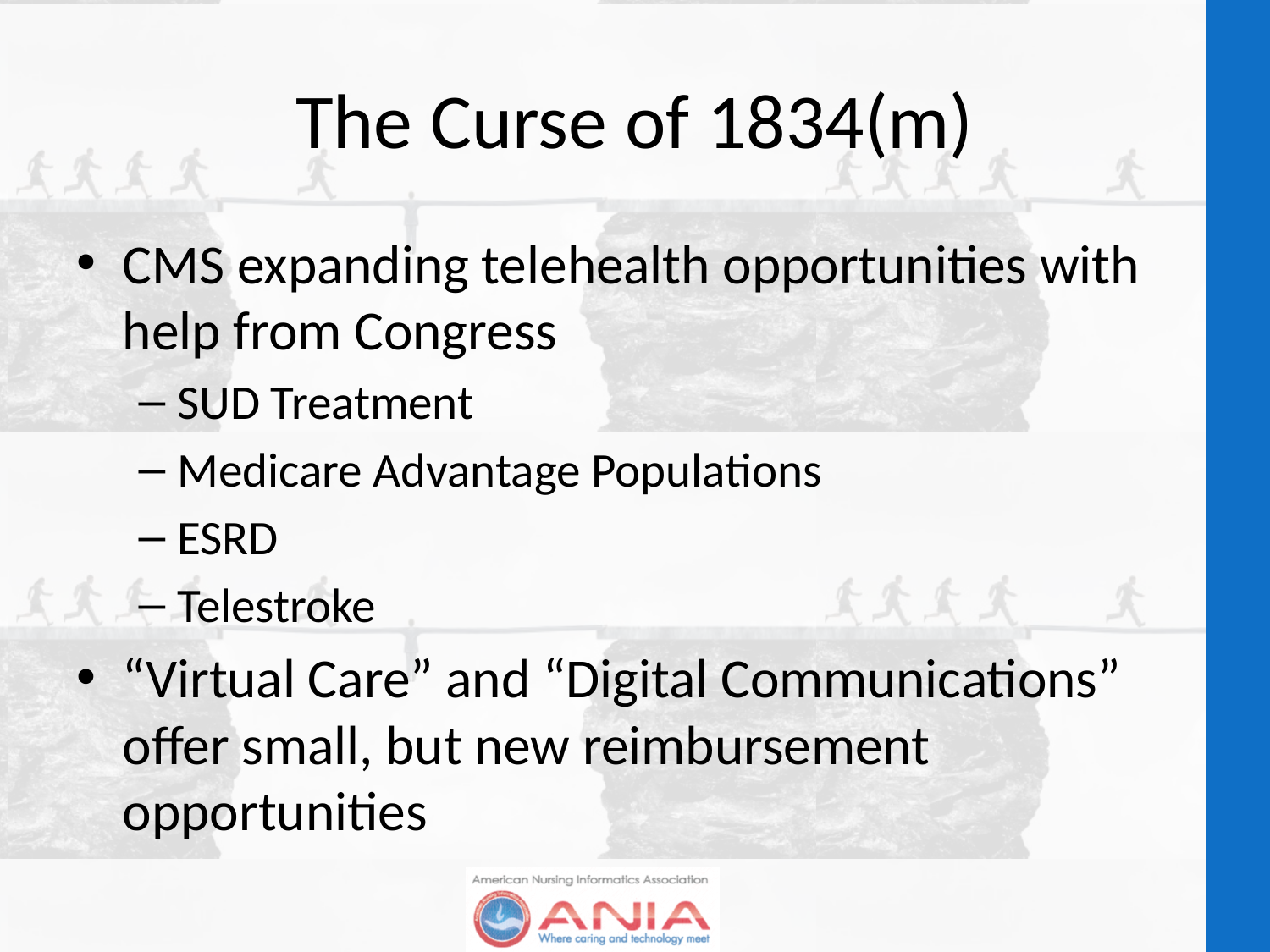

# The Curse of 1834(m)
CMS expanding telehealth opportunities with help from Congress
SUD Treatment
Medicare Advantage Populations
ESRD
Telestroke
“Virtual Care” and “Digital Communications” offer small, but new reimbursement opportunities